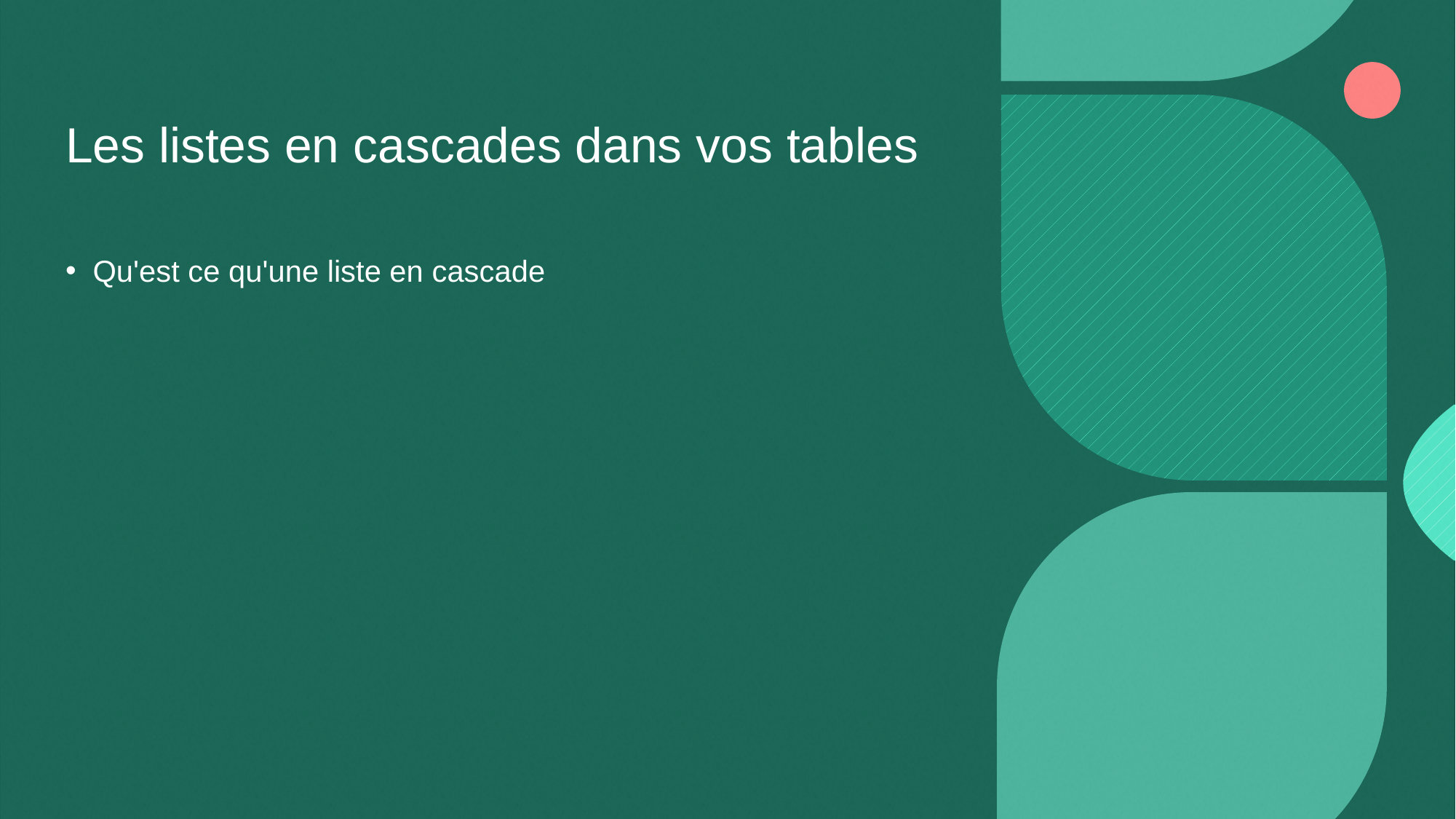

# Les listes en cascades dans vos tables
Qu'est ce qu'une liste en cascade